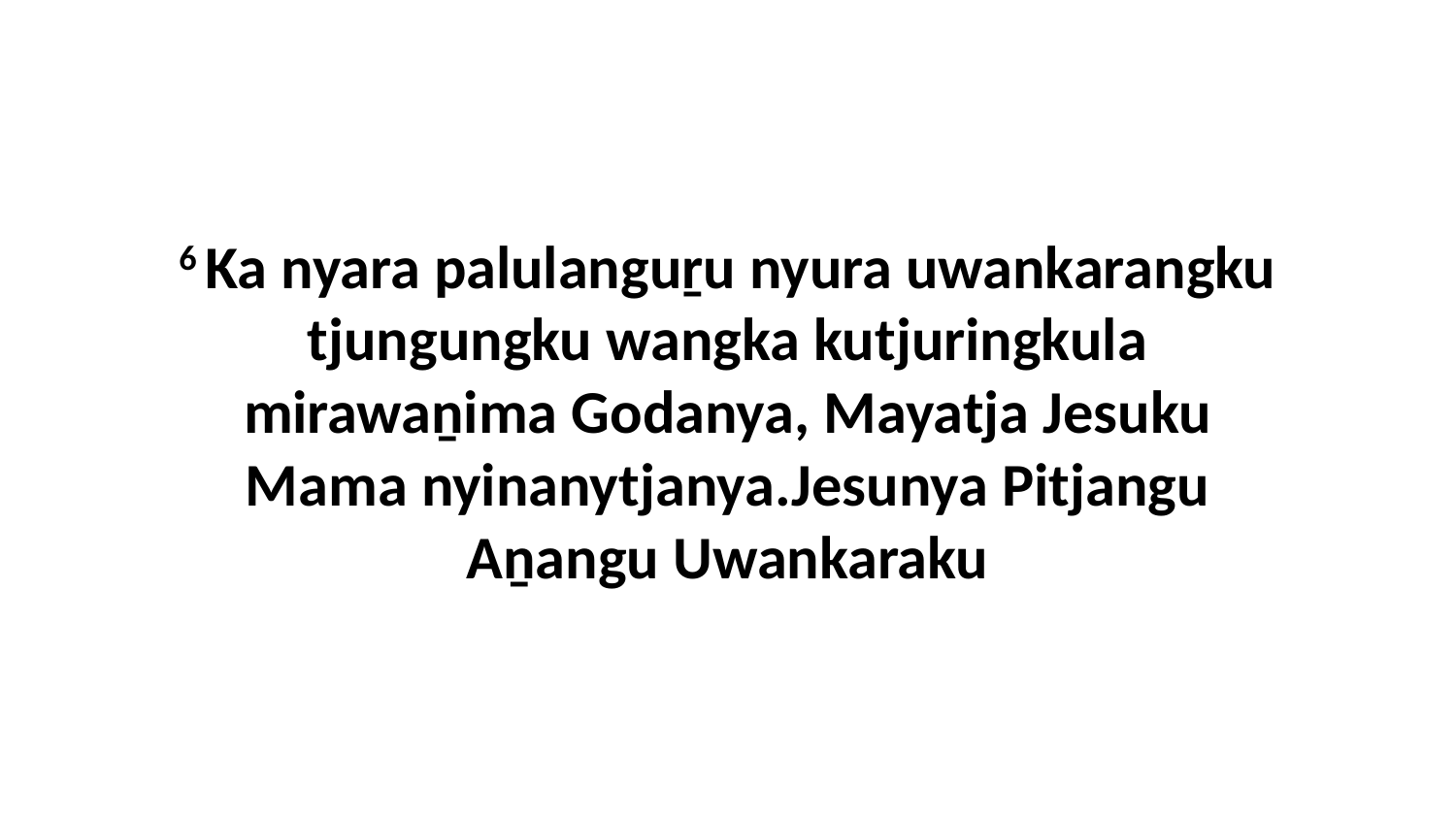

6 Ka nyara palulanguṟu nyura uwankarangku tjungungku wangka kutjuringkula mirawaṉima Godanya, Mayatja Jesuku Mama nyinanytjanya.Jesunya Pitjangu Aṉangu Uwankaraku